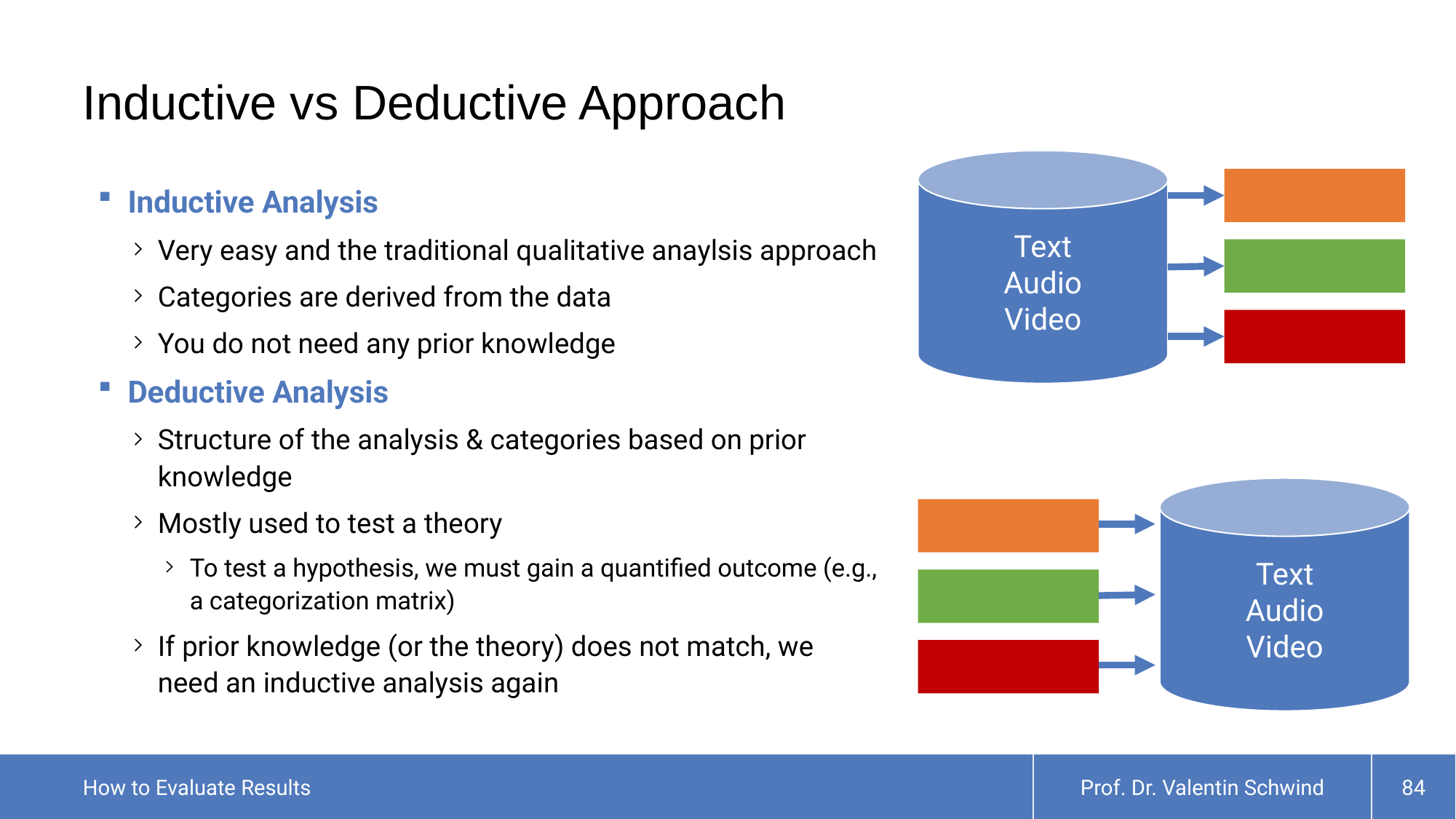

# Inductive vs Deductive Approach
Text
Audio
Video

Inductive Analysis
Very easy and the traditional qualitative anaylsis approach
Categories are derived from the data
You do not need any prior knowledge
Deductive Analysis
Structure of the analysis & categories based on prior knowledge
Mostly used to test a theory
To test a hypothesis, we must gain a quantified outcome (e.g., a categorization matrix)
If prior knowledge (or the theory) does not match, we need an inductive analysis again

Text
Audio
Video

How to Evaluate Results
Prof. Dr. Valentin Schwind
84